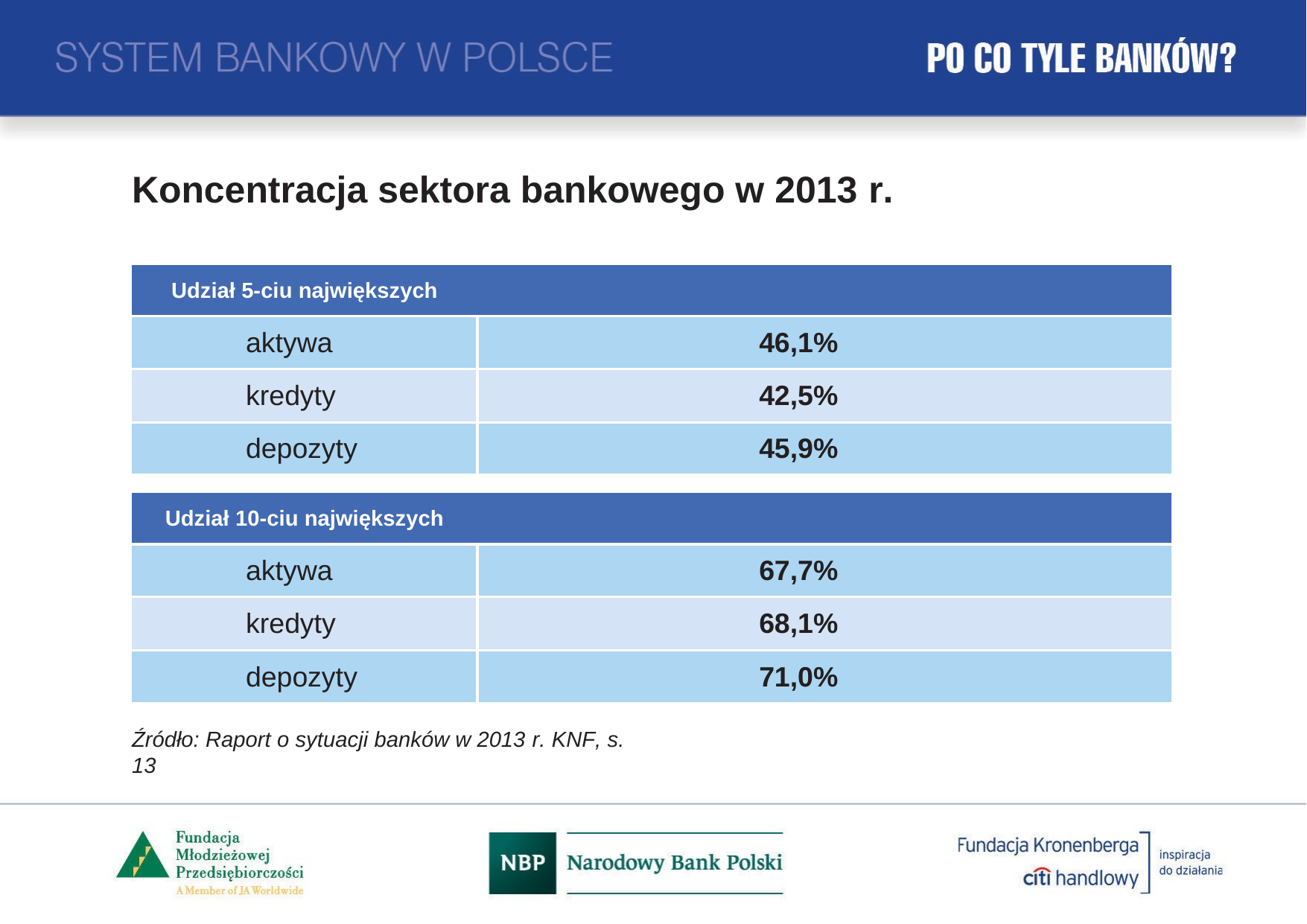

# Koncentracja sektora bankowego w 2013 r.
| Udział 5-ciu największych |  |
| --- | --- |
| aktywa | 46,1% |
| kredyty | 42,5% |
| depozyty | 45,9% |
| Udział 10-ciu największych |  |
| --- | --- |
| aktywa | 67,7% |
| kredyty | 68,1% |
| depozyty | 71,0% |
Źródło: Raport o sytuacji banków w 2013 r. KNF, s. 13